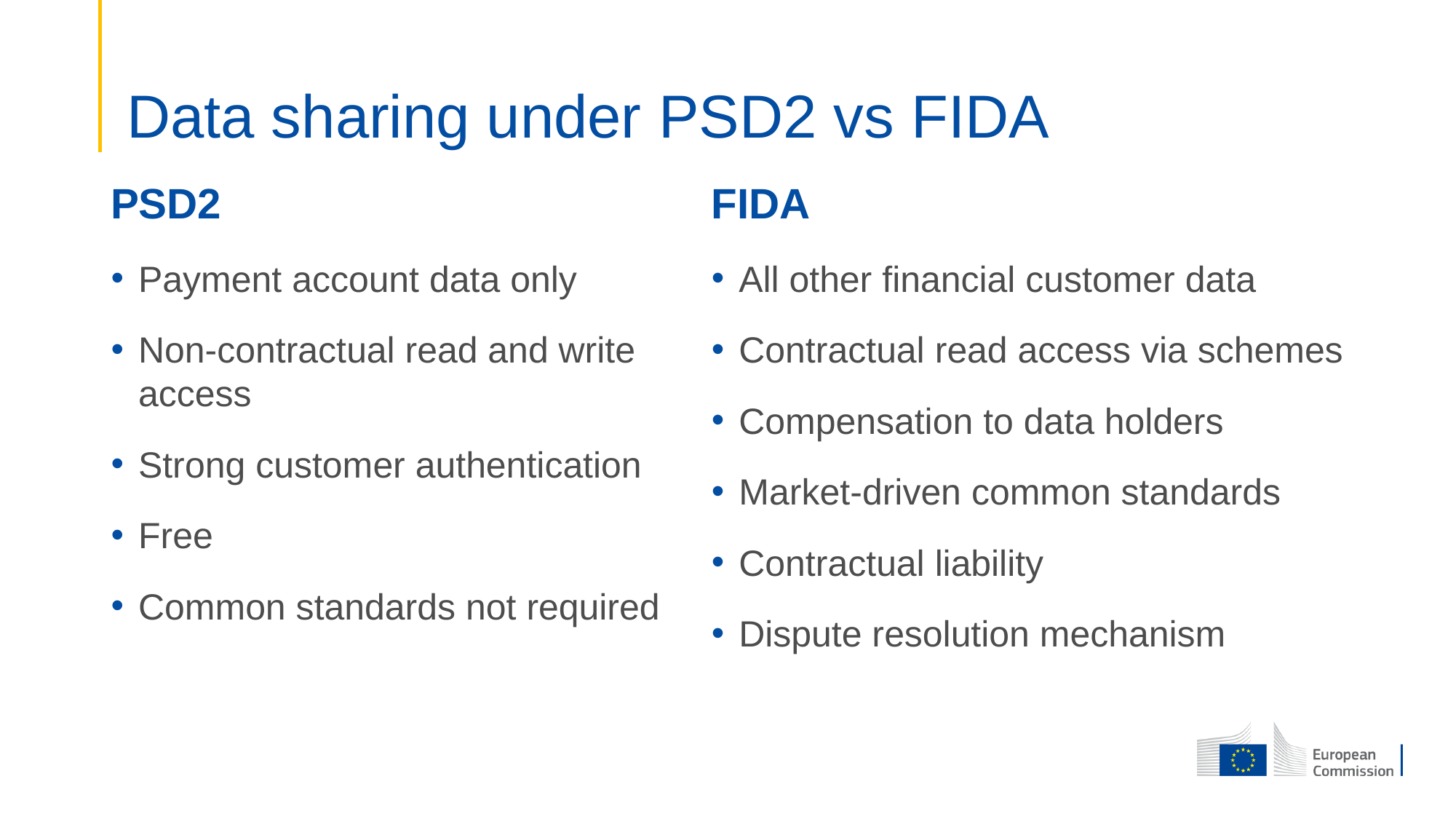

# Data sharing under PSD2 vs FIDA
PSD2
FIDA
Payment account data only
Non-contractual read and write access
Strong customer authentication
Free
Common standards not required

All other financial customer data
Contractual read access via schemes
Compensation to data holders
Market-driven common standards
Contractual liability
Dispute resolution mechanism